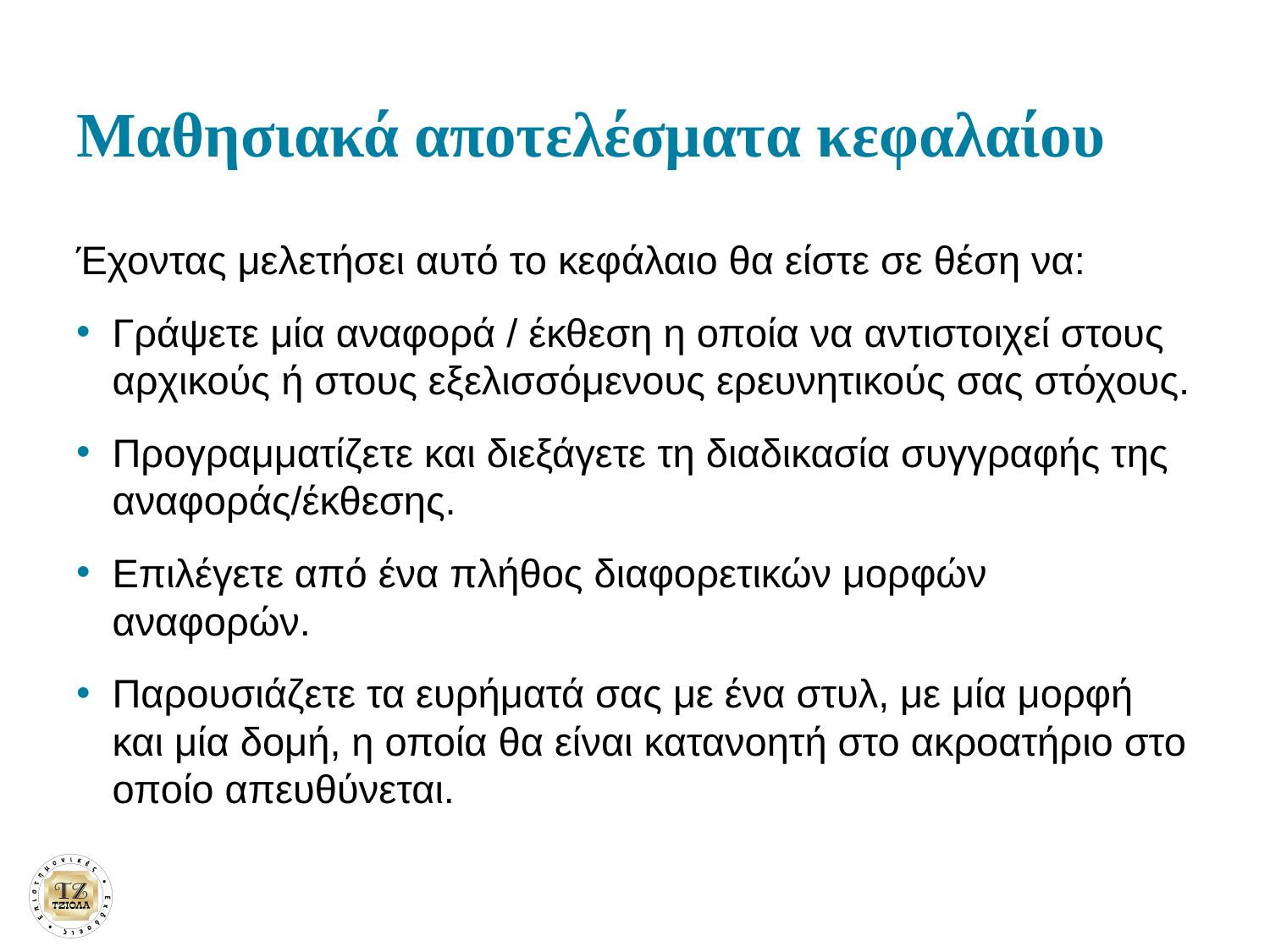

# Μαθησιακά αποτελέσματα κεφαλαίου
Έχοντας μελετήσει αυτό το κεφάλαιο θα είστε σε θέση να:
Γράψετε μία αναφορά / έκθεση η οποία να αντιστοιχεί στους αρχικούς ή στους εξελισσόμενους ερευνητικούς σας στόχους.
Προγραμματίζετε και διεξάγετε τη διαδικασία συγγραφής της αναφοράς/έκθεσης.
Επιλέγετε από ένα πλήθος διαφορετικών μορφών αναφορών.
Παρουσιάζετε τα ευρήματά σας με ένα στυλ, με μία μορφή και μία δομή, η οποία θα είναι κατανοητή στο ακροατήριο στο οποίο απευθύνεται.